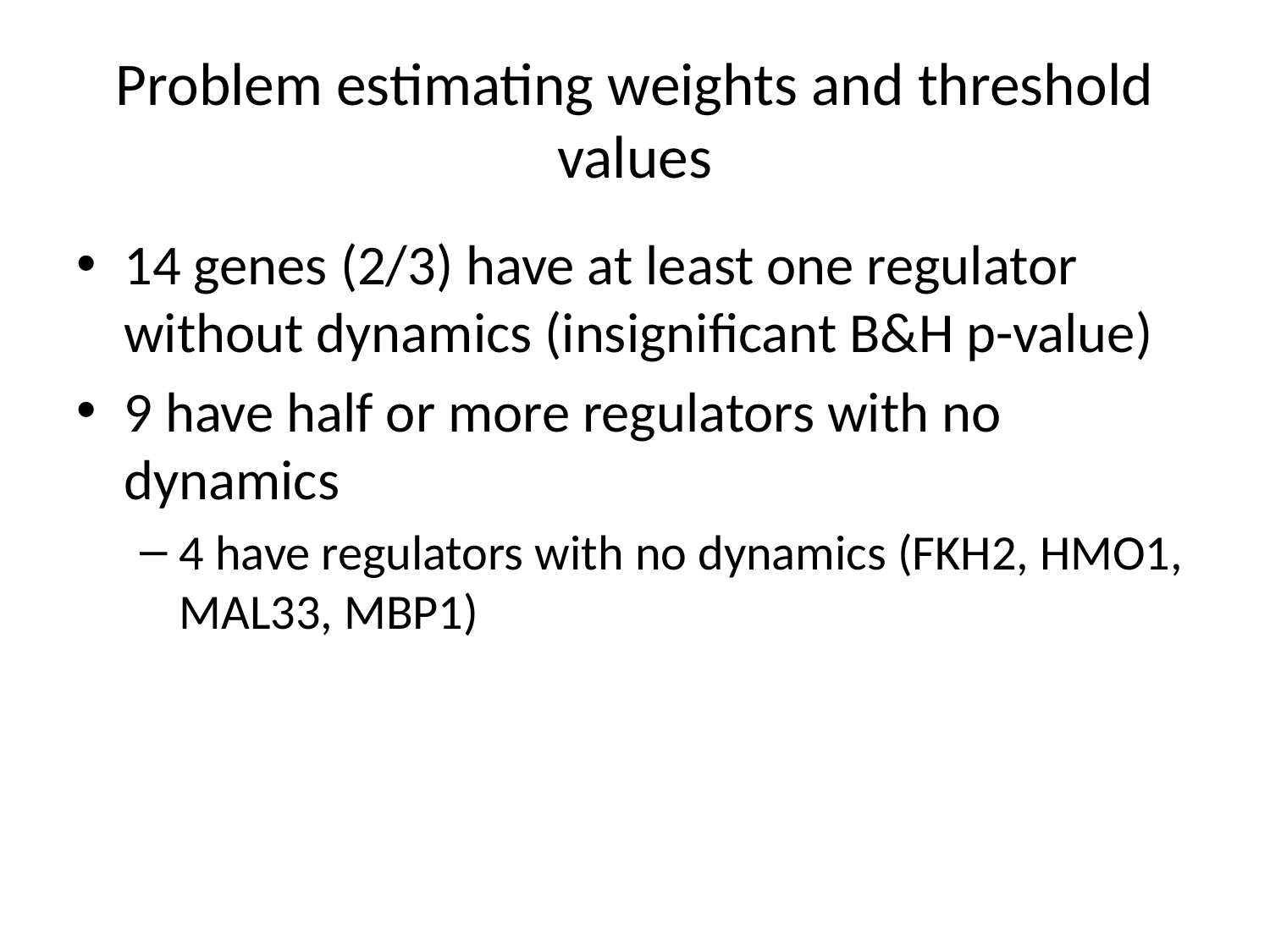

# Problem estimating weights and threshold values
14 genes (2/3) have at least one regulator without dynamics (insignificant B&H p-value)
9 have half or more regulators with no dynamics
4 have regulators with no dynamics (FKH2, HMO1, MAL33, MBP1)